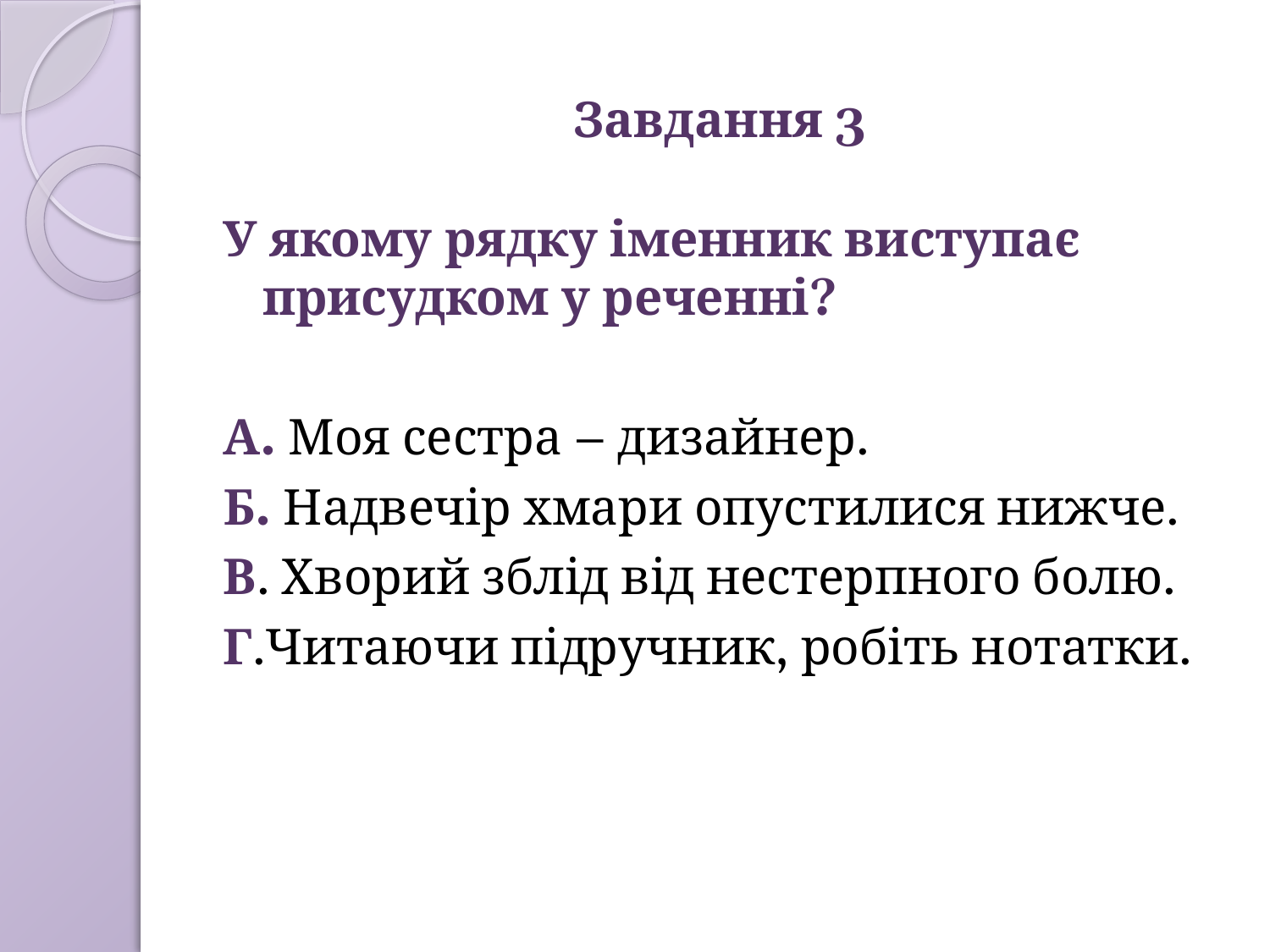

# Завдання 3
У якому рядку іменник виступає присудком у реченні?

А. Моя сестра – дизайнер.
Б. Надвечір хмари опустилися нижче.
В. Хворий зблід від нестерпного болю.
Г.Читаючи підручник, робіть нотатки.